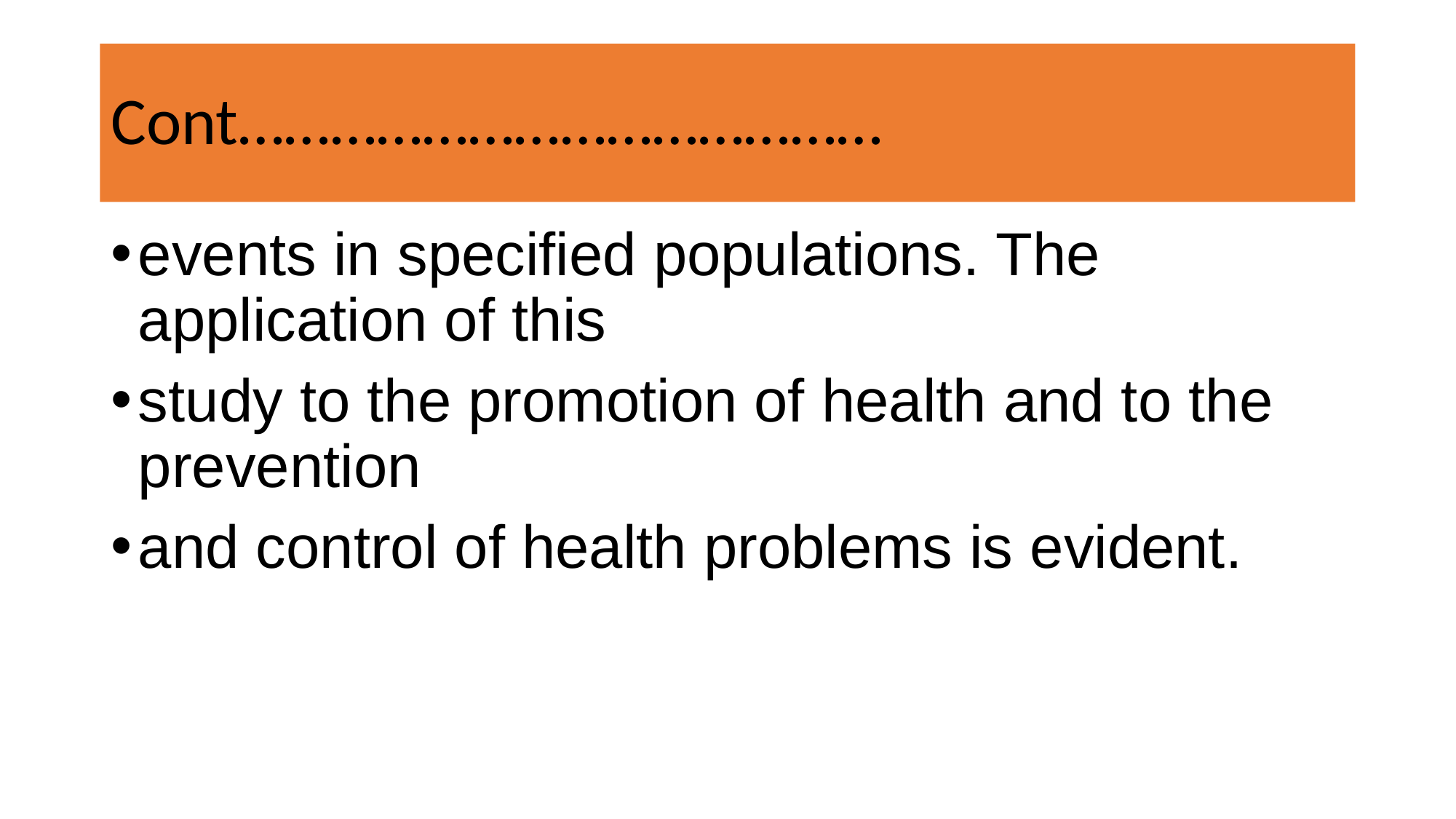

# Cont……………………………………
events in specified populations. The application of this
study to the promotion of health and to the prevention
and control of health problems is evident.